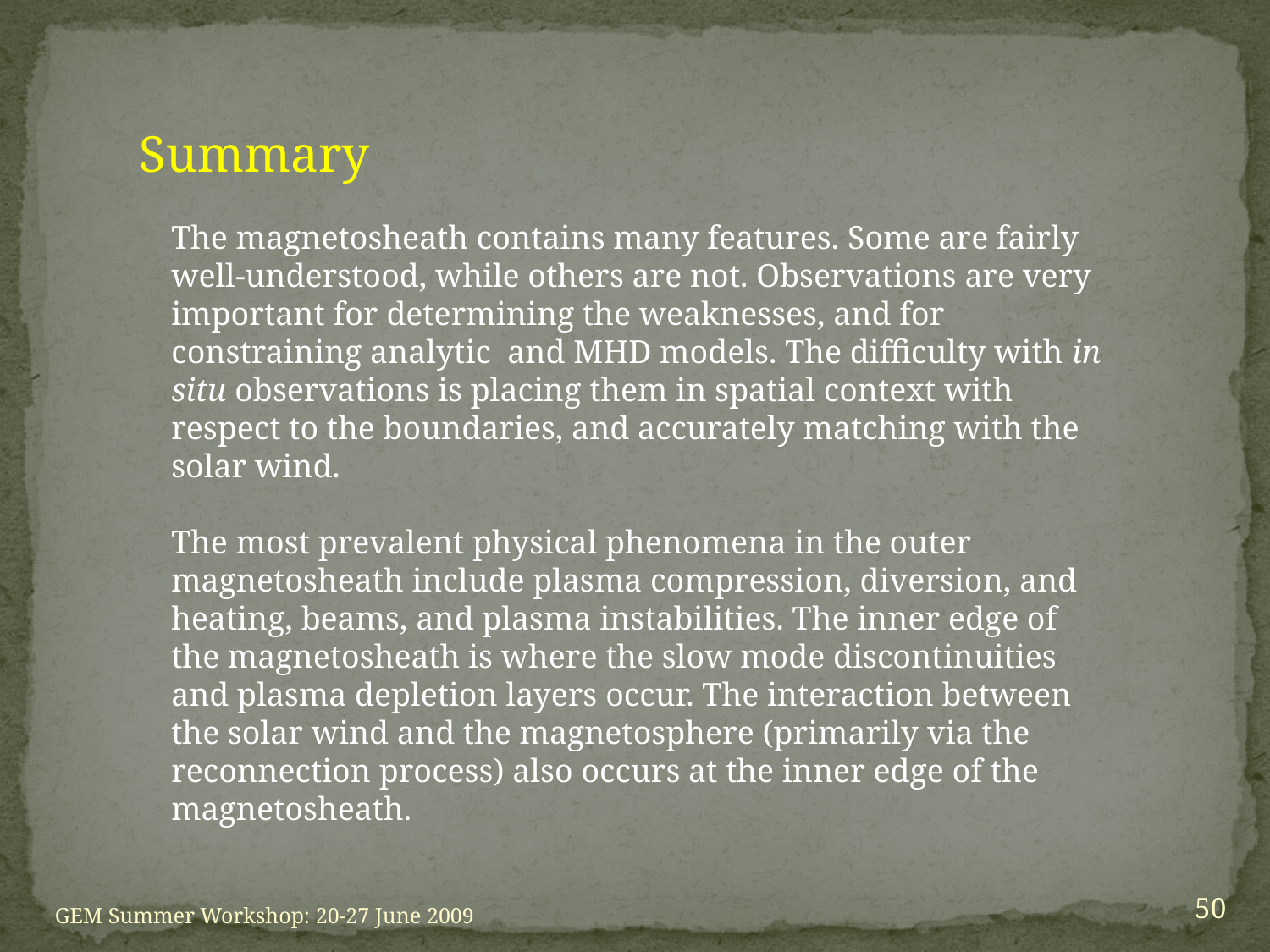

Summary
The magnetosheath contains many features. Some are fairly well-understood, while others are not. Observations are very important for determining the weaknesses, and for constraining analytic  and MHD models. The difficulty with in situ observations is placing them in spatial context with respect to the boundaries, and accurately matching with the solar wind.

The most prevalent physical phenomena in the outer magnetosheath include plasma compression, diversion, and heating, beams, and plasma instabilities. The inner edge of the magnetosheath is where the slow mode discontinuities and plasma depletion layers occur. The interaction between the solar wind and the magnetosphere (primarily via the reconnection process) also occurs at the inner edge of the magnetosheath.
50
GEM Summer Workshop: 20-27 June 2009